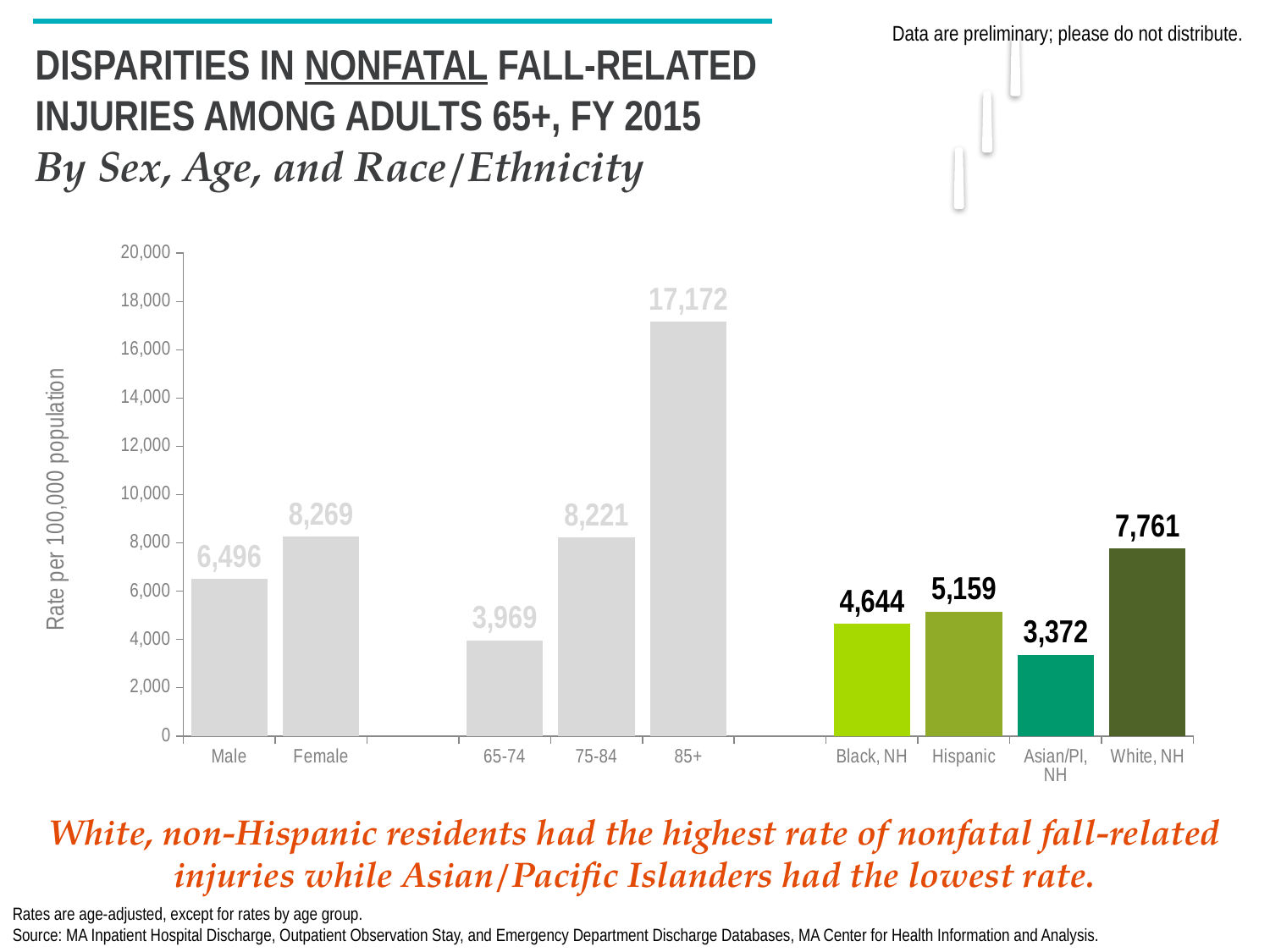

Data are preliminary; please do not distribute.
DISPARITIES IN NONFATAL FALL-RELATED
INJURIES AMONG ADULTS 65+, FY 2015
By Sex, Age, and Race/Ethnicity

### Chart

| Category | Column1 |
|---|---|
| Male | 6495.61 |
| Female | 8268.5 |
|  | None |
| 65-74 | 3969.42 |
| 75-84 | 8220.72 |
| 85+ | 17171.63 |
|  | None |
| Black, NH | 4644.32 |
| Hispanic | 5158.96 |
| Asian/PI, NH | 3372.11 |
| White, NH | 7760.62 |
White, non-Hispanic residents had the highest rate of nonfatal fall-related injuries while Asian/Pacific Islanders had the lowest rate.
Rates are age-adjusted, except for rates by age group.
Source: MA Inpatient Hospital Discharge, Outpatient Observation Stay, and Emergency Department Discharge Databases, MA Center for Health Information and Analysis.